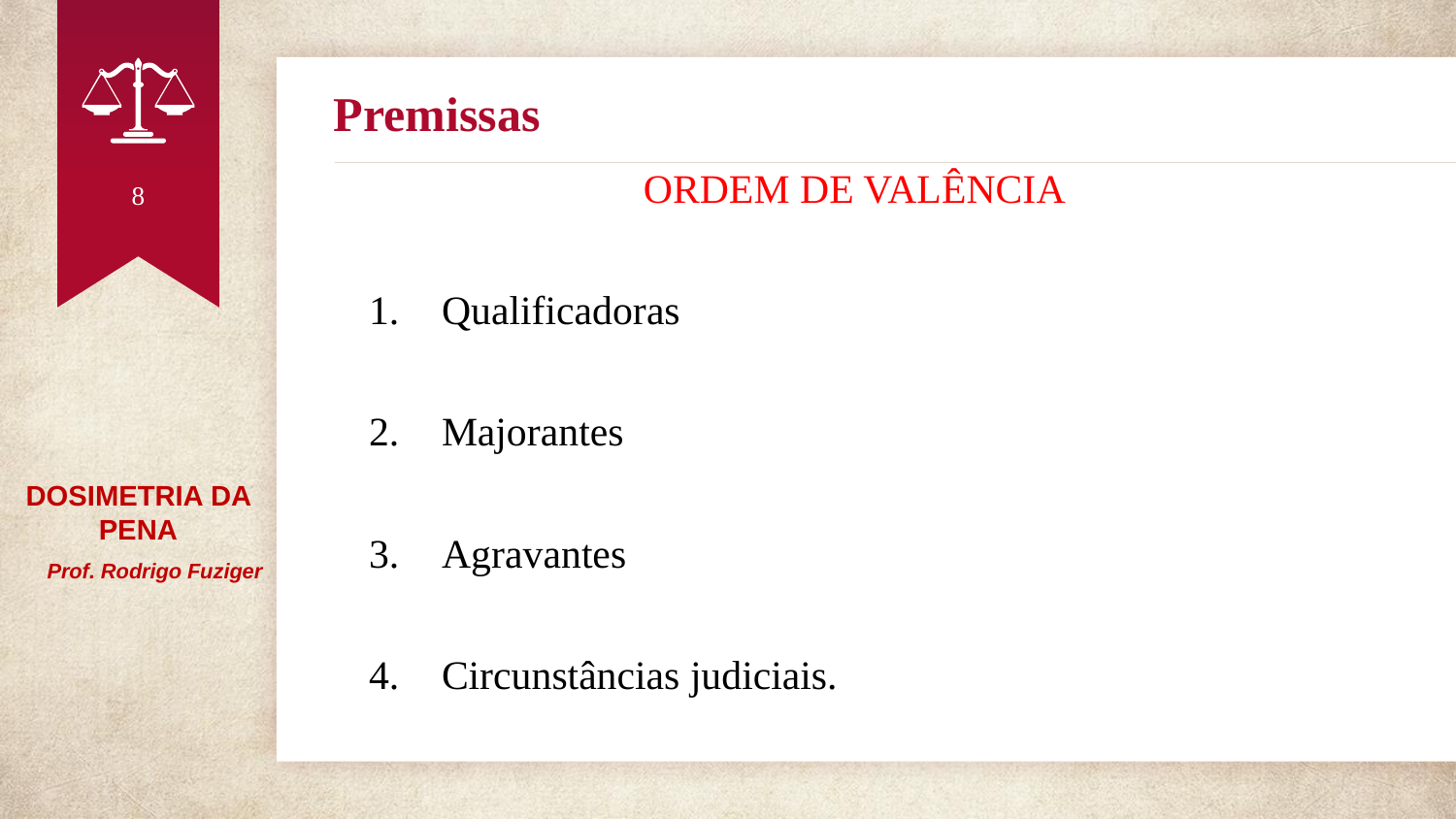

# Premissas

ORDEM DE VALÊNCIA

Qualificadoras

Majorantes

Agravantes

Circunstâncias judiciais.
8
DOSIMETRIA DA PENA
      Prof. Rodrigo Fuziger